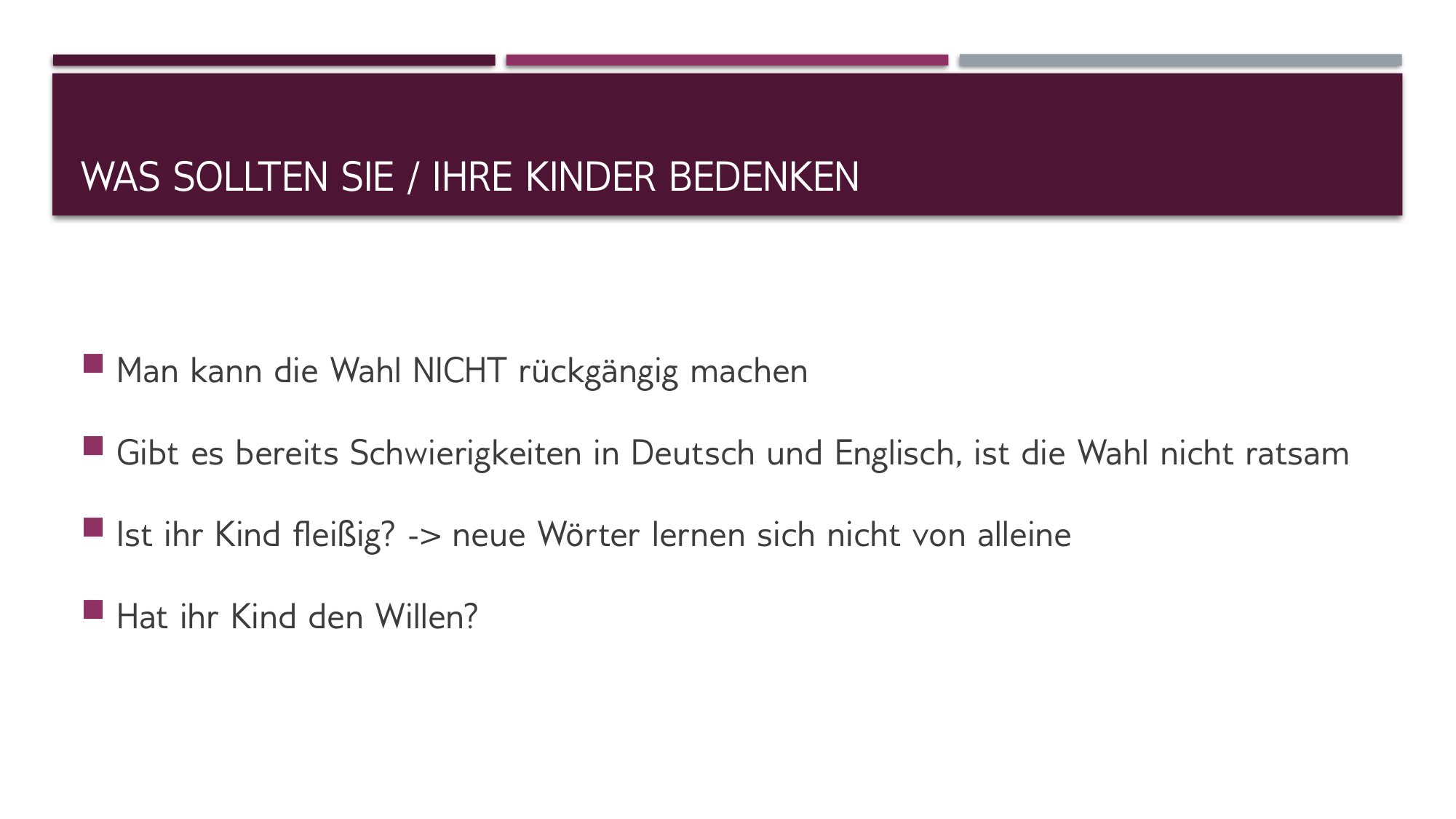

# Was sollten Sie / ihre Kinder bedenken
Man kann die Wahl NICHT rückgängig machen
Gibt es bereits Schwierigkeiten in Deutsch und Englisch, ist die Wahl nicht ratsam
Ist ihr Kind fleißig? -> neue Wörter lernen sich nicht von alleine
Hat ihr Kind den Willen?